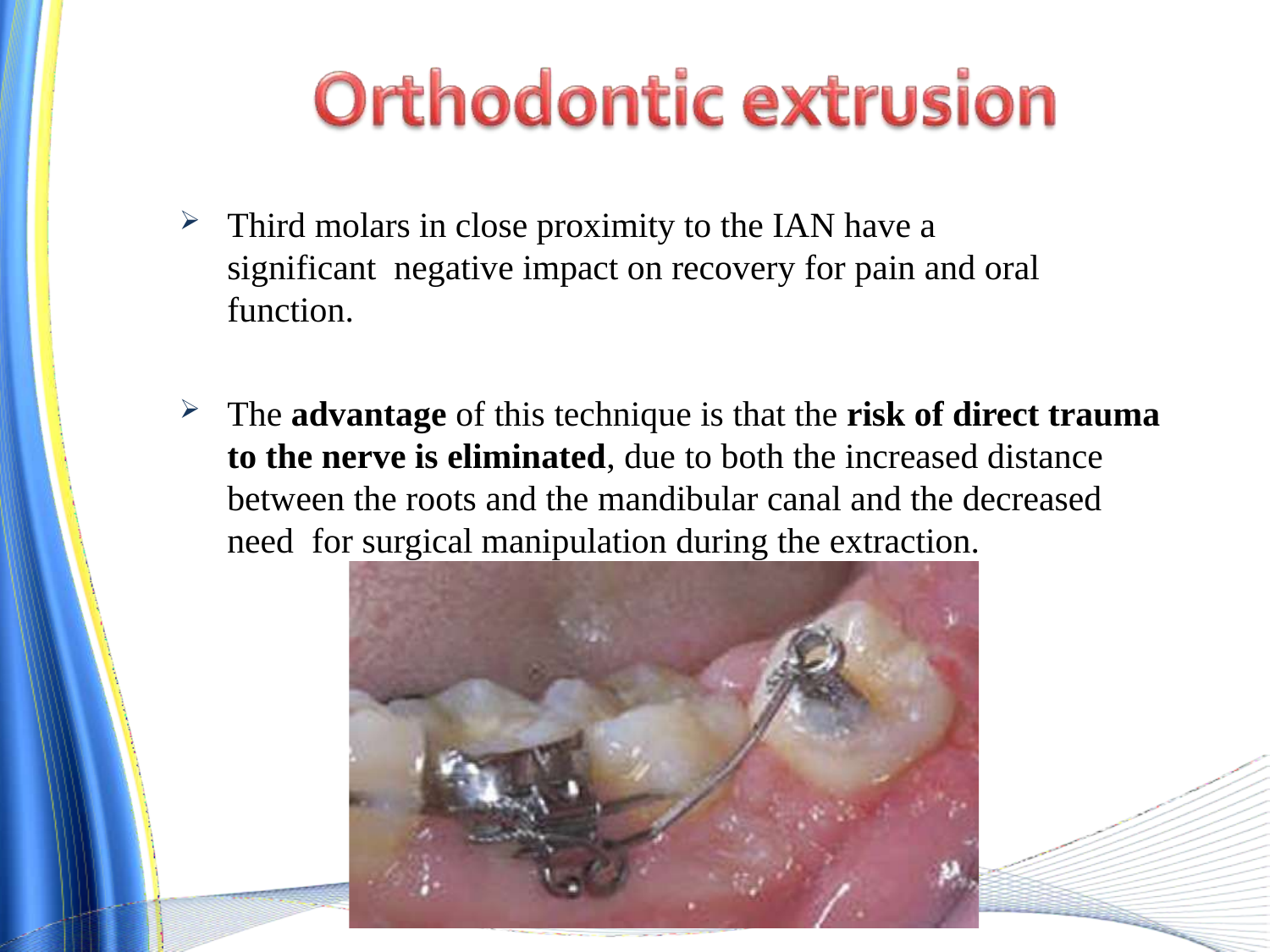

Third molars in close proximity to the IAN have a significant  negative impact on recovery for pain and oral function.

The advantage of this technique is that the risk of direct trauma  to the nerve is eliminated, due to both the increased distance  between the roots and the mandibular canal and the decreased need  for surgical manipulation during the extraction.